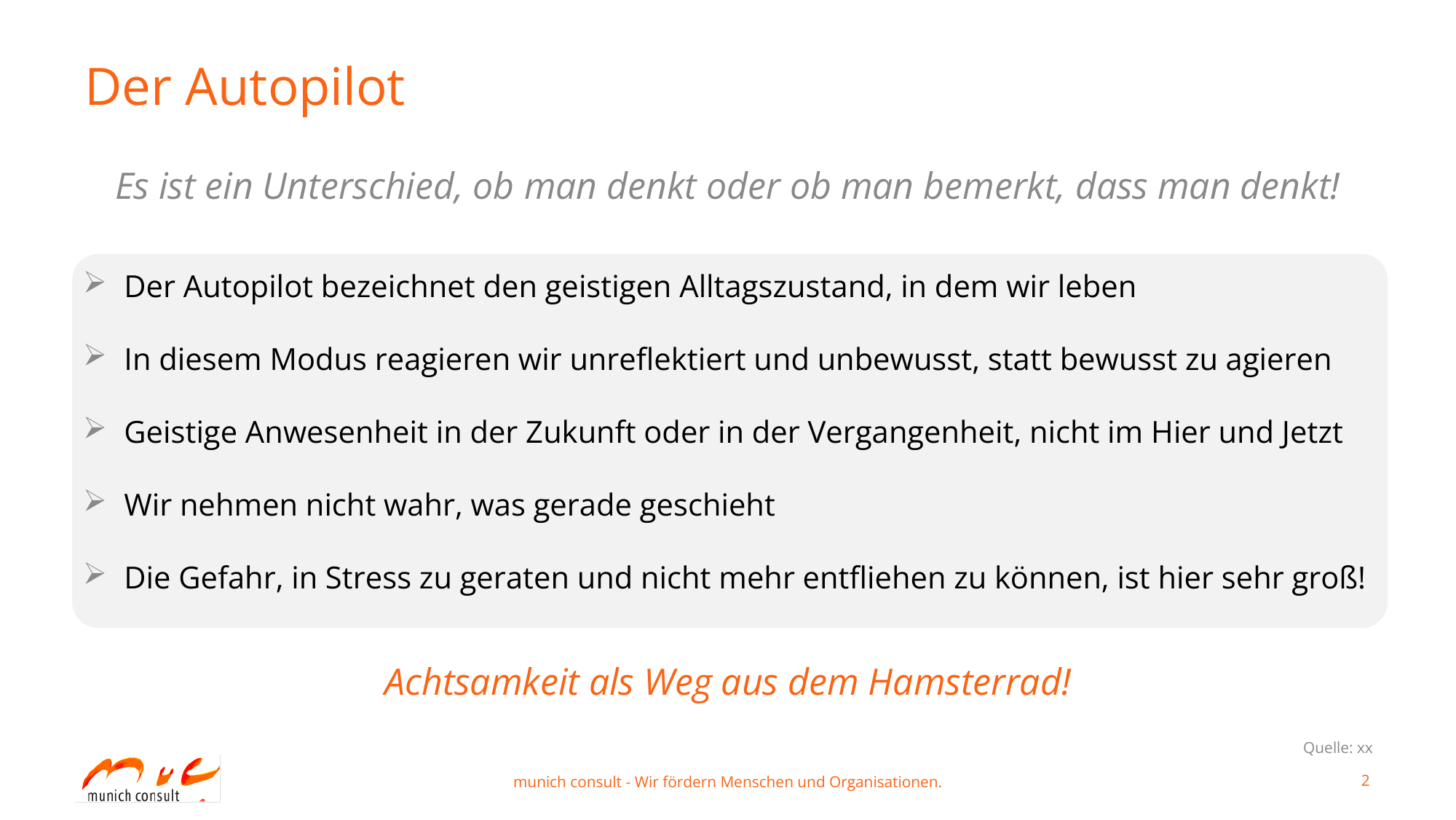

Der Autopilot
Es ist ein Unterschied, ob man denkt oder ob man bemerkt, dass man denkt!

Der Autopilot bezeichnet den geistigen Alltagszustand, in dem wir leben

In diesem Modus reagieren wir unreflektiert und unbewusst, statt bewusst zu agieren

Geistige Anwesenheit in der Zukunft oder in der Vergangenheit, nicht im Hier und Jetzt

Wir nehmen nicht wahr, was gerade geschieht

Die Gefahr, in Stress zu geraten und nicht mehr entfliehen zu können, ist hier sehr groß!

Achtsamkeit als Weg aus dem Hamsterrad!

Quelle: xx
munich consult - Wir fördern Menschen und Organisationen.
2